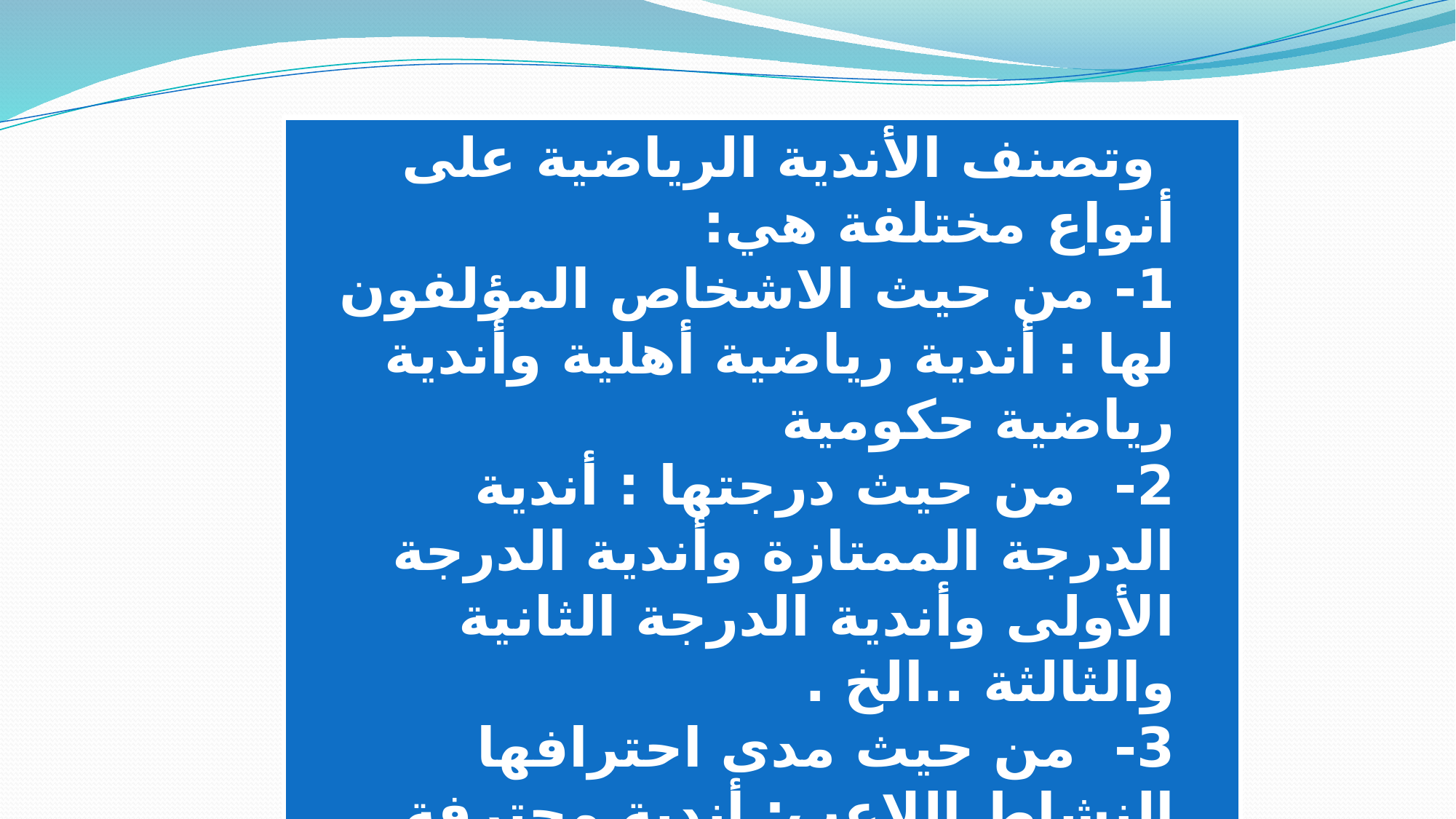

وتصنف الأندية الرياضية على أنواع مختلفة هي:
1- من حيث الاشخاص المؤلفون لها : أندية رياضية أهلية وأندية رياضية حكومية
2-  من حيث درجتها : أندية الدرجة الممتازة وأندية الدرجة الأولى وأندية الدرجة الثانية   والثالثة ..الخ .
3-  من حيث مدى احترافها النشاط اللاعب: أندية محترفة وأندية غير محترفة .